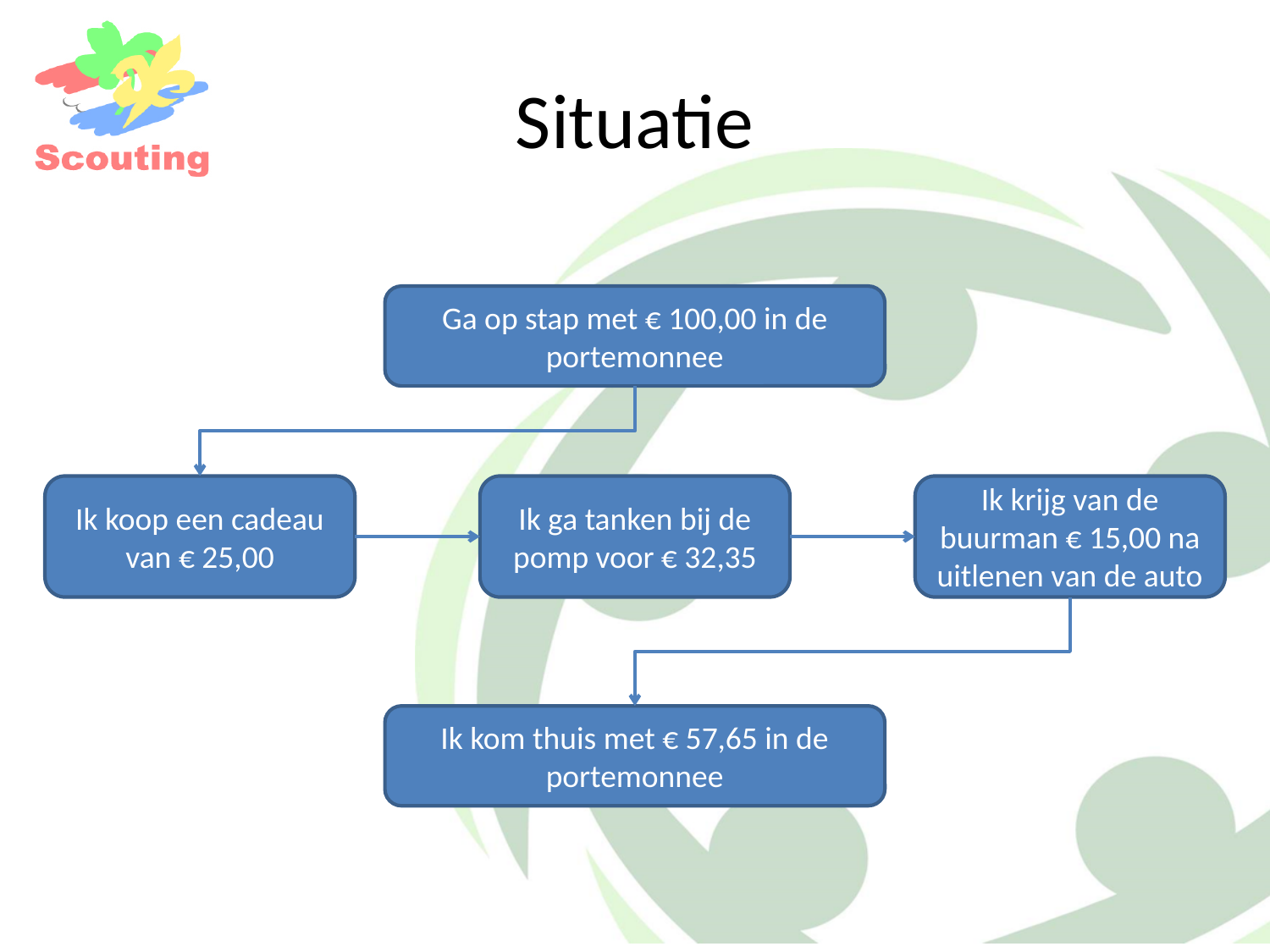

# Situatie

Ga op stap met € 100,00 in de portemonnee
Ik koop een cadeau van € 25,00
Ik ga tanken bij de pomp voor € 32,35
Ik krijg van de buurman € 15,00 na uitlenen van de auto
Ik kom thuis met € 57,65 in de portemonnee